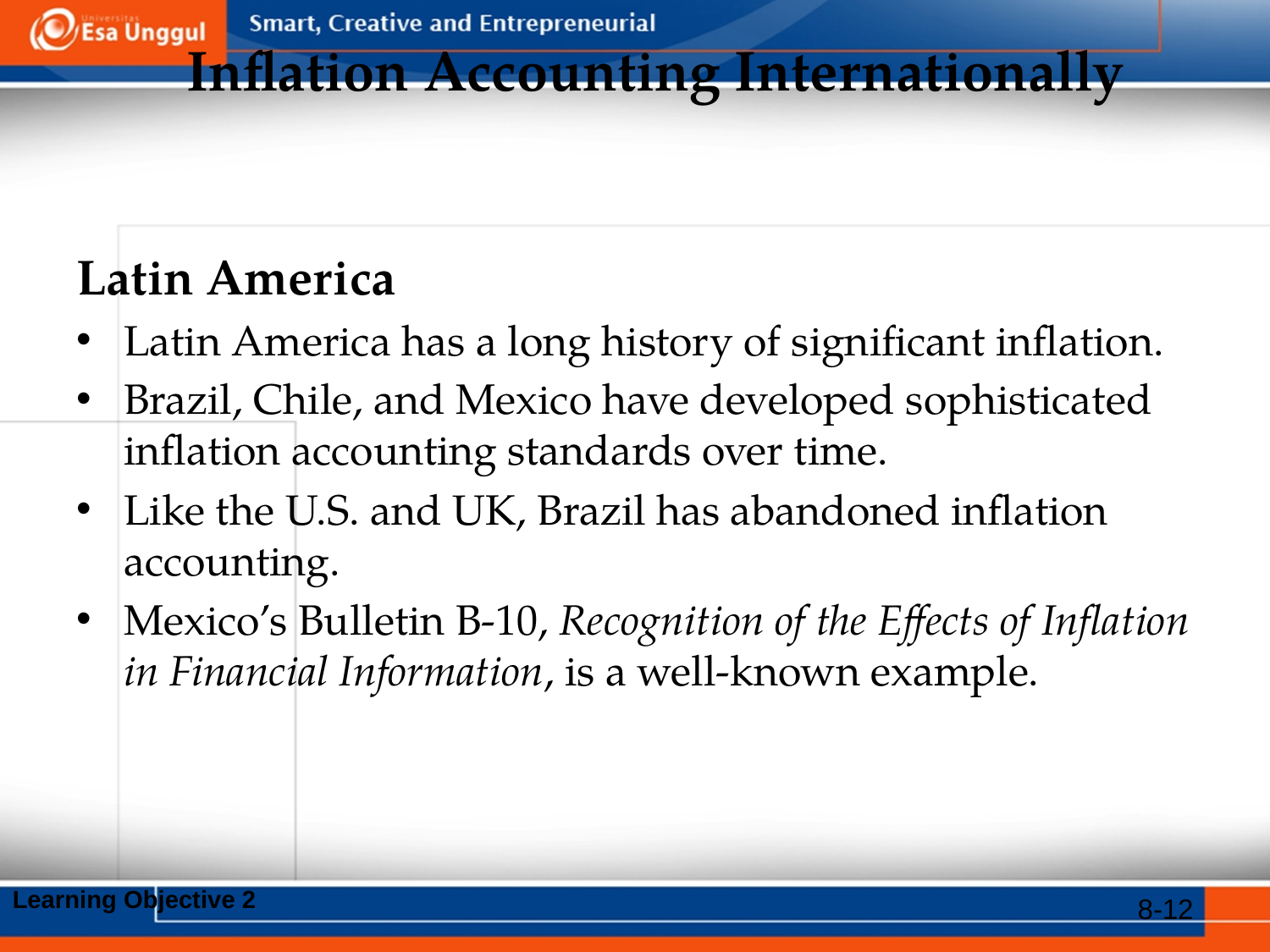

# Inflation Accounting Internationally
Latin America
Latin America has a long history of significant inflation.
Brazil, Chile, and Mexico have developed sophisticated inflation accounting standards over time.
Like the U.S. and UK, Brazil has abandoned inflation accounting.
Mexico’s Bulletin B-10, Recognition of the Effects of Inflation in Financial Information, is a well-known example.

Learning Objective 2
8-12